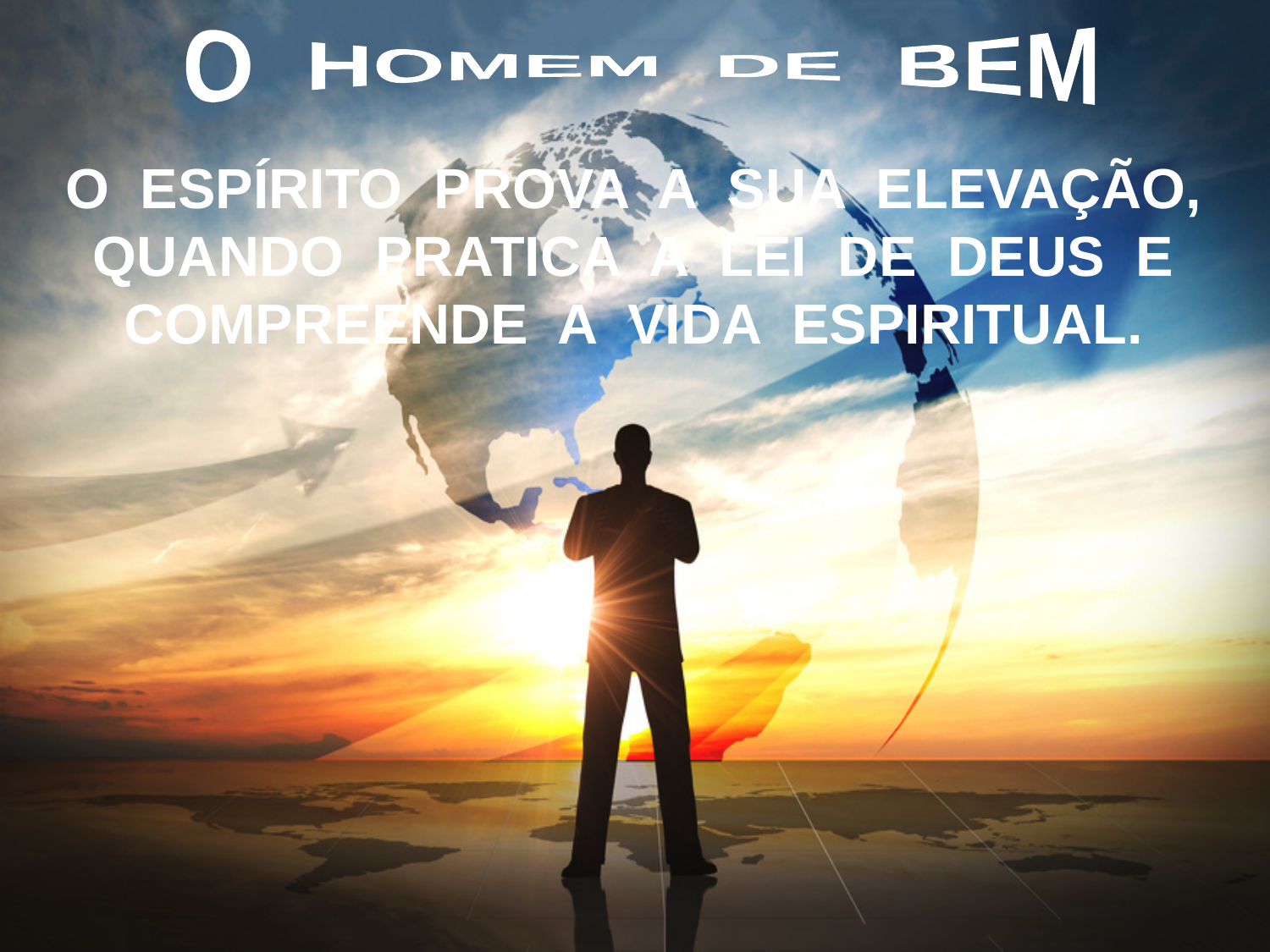

O  HOMEM  DE  BEM
 O  ESPÍRITO  PROVA  A  SUA  ELEVAÇÃO,  QUANDO  PRATICA  A  LEI  DE  DEUS  E
COMPREENDE  A  VIDA  ESPIRITUAL.